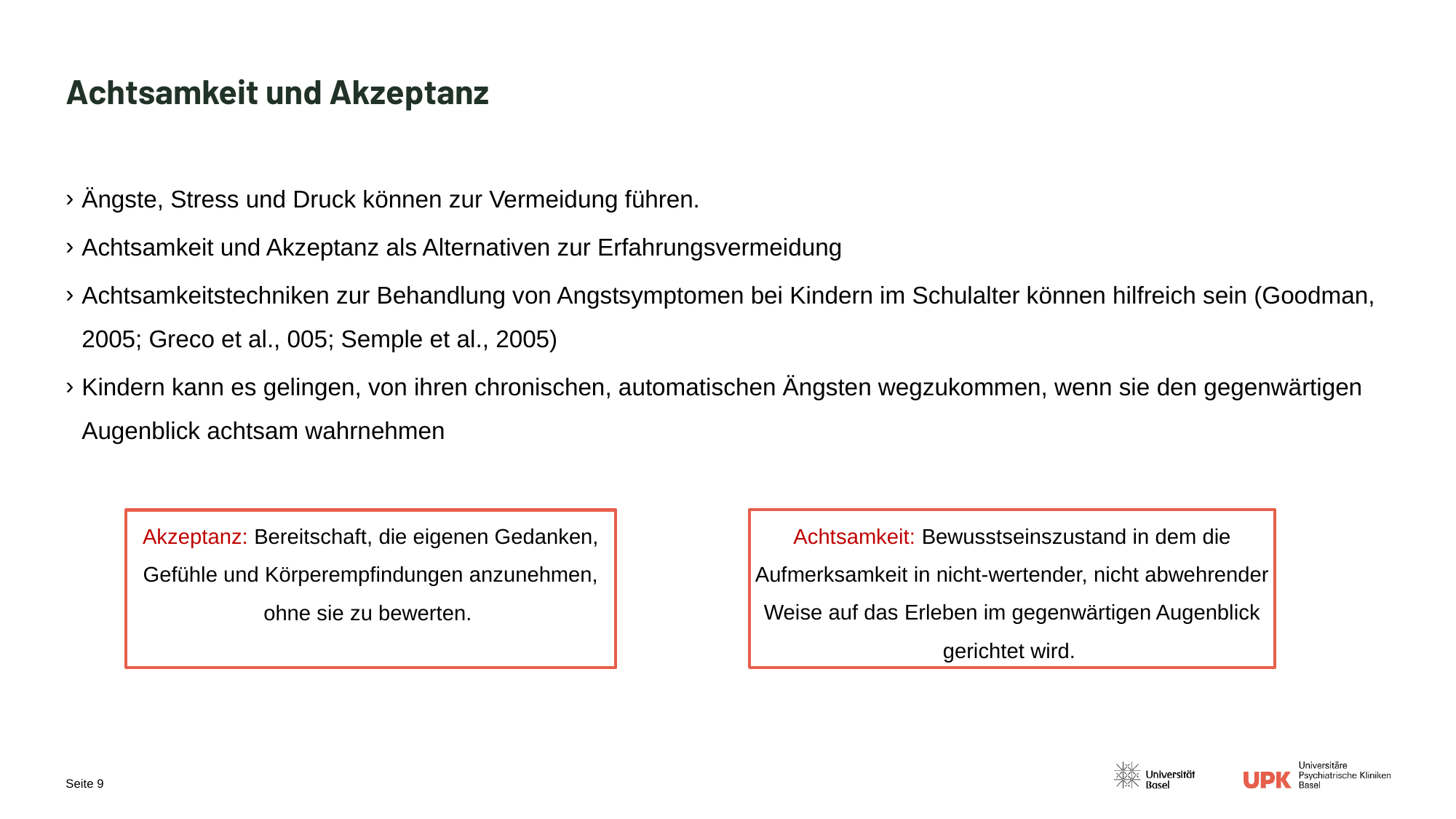

# Achtsamkeit und Akzeptanz
Ängste, Stress und Druck können zur Vermeidung führen.
Achtsamkeit und Akzeptanz als Alternativen zur Erfahrungsvermeidung
Achtsamkeitstechniken zur Behandlung von Angstsymptomen bei Kindern im Schulalter können hilfreich sein (Goodman, 2005; Greco et al., 005; Semple et al., 2005)
Kindern kann es gelingen, von ihren chronischen, automatischen Ängsten wegzukommen, wenn sie den gegenwärtigen Augenblick achtsam wahrnehmen

Achtsamkeit: Bewusstseinszustand in dem die Aufmerksamkeit in nicht-wertender, nicht abwehrender Weise auf das Erleben im gegenwärtigen Augenblick gerichtet wird.
Akzeptanz: Bereitschaft, die eigenen Gedanken, Gefühle und Körperempfindungen anzunehmen, ohne sie zu bewerten.

Seite 9